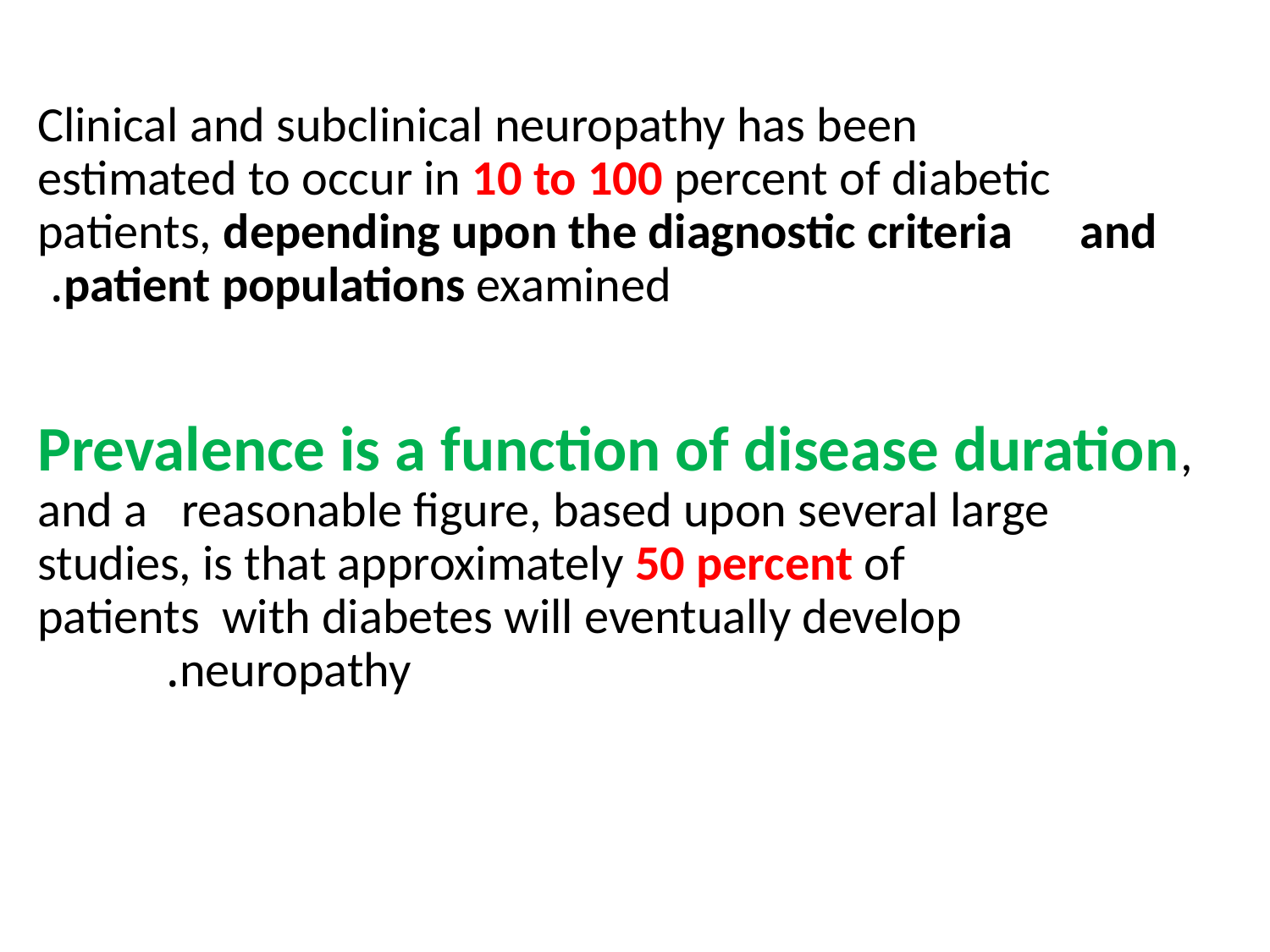

Clinical and subclinical neuropathy has been               estimated to occur in 10 to 100 percent of diabetic   patients, depending upon the diagnostic criteria      and patient populations examined.

Prevalence is a function of disease duration, and a   reasonable figure, based upon several large               studies, is that approximately 50 percent of               patients  with diabetes will eventually develop          neuropathy.
#